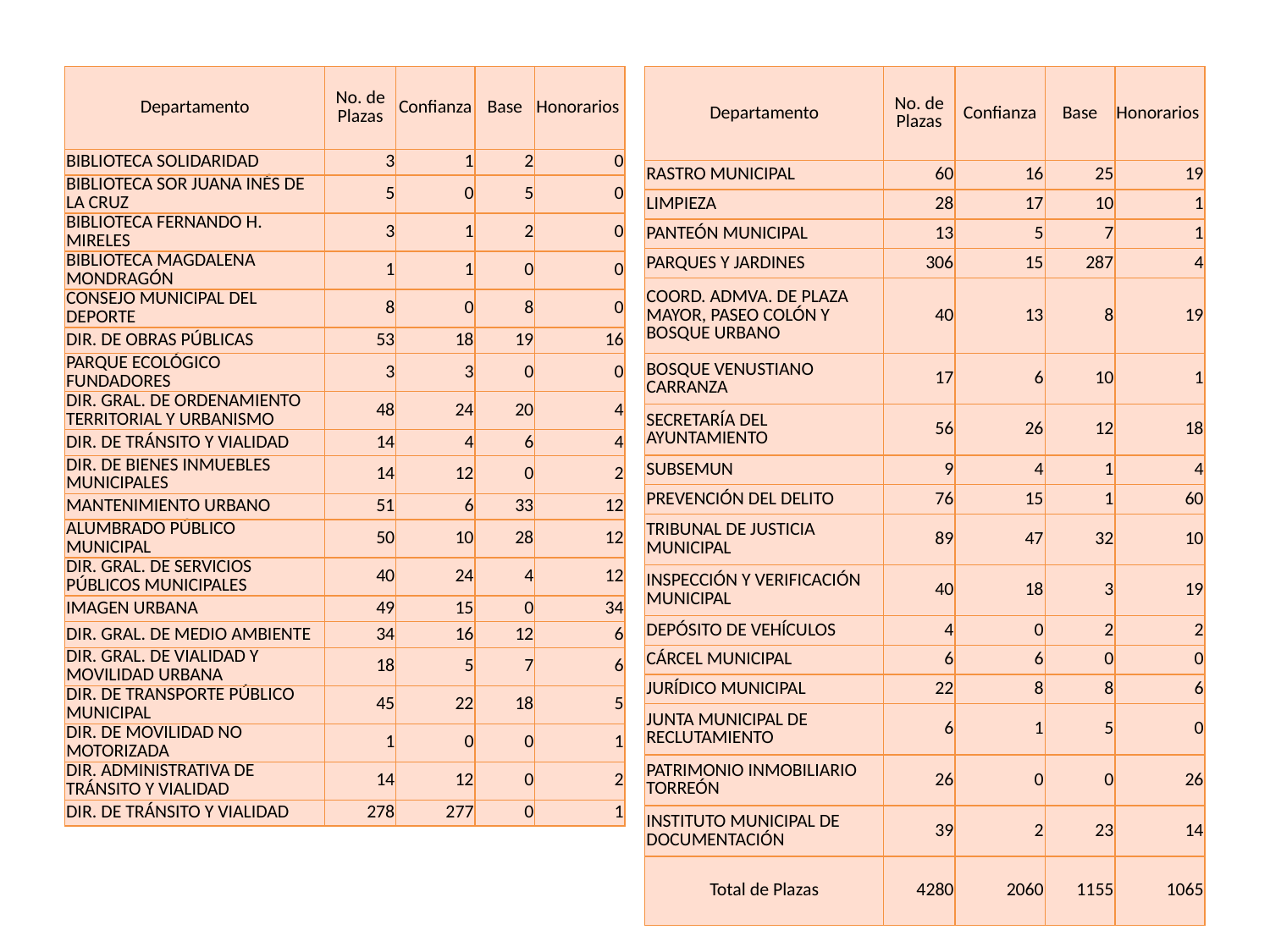

#
| Departamento | No. de Plazas | Confianza | Base | Honorarios |
| --- | --- | --- | --- | --- |
| BIBLIOTECA SOLIDARIDAD | 3 | 1 | 2 | 0 |
| BIBLIOTECA SOR JUANA INÉS DE LA CRUZ | 5 | 0 | 5 | 0 |
| BIBLIOTECA FERNANDO H. MIRELES | 3 | 1 | 2 | 0 |
| BIBLIOTECA MAGDALENA MONDRAGÓN | 1 | 1 | 0 | 0 |
| CONSEJO MUNICIPAL DEL DEPORTE | 8 | 0 | 8 | 0 |
| DIR. DE OBRAS PÚBLICAS | 53 | 18 | 19 | 16 |
| PARQUE ECOLÓGICO FUNDADORES | 3 | 3 | 0 | 0 |
| DIR. GRAL. DE ORDENAMIENTO TERRITORIAL Y URBANISMO | 48 | 24 | 20 | 4 |
| DIR. DE TRÁNSITO Y VIALIDAD | 14 | 4 | 6 | 4 |
| DIR. DE BIENES INMUEBLES MUNICIPALES | 14 | 12 | 0 | 2 |
| MANTENIMIENTO URBANO | 51 | 6 | 33 | 12 |
| ALUMBRADO PÚBLICO MUNICIPAL | 50 | 10 | 28 | 12 |
| DIR. GRAL. DE SERVICIOS PÚBLICOS MUNICIPALES | 40 | 24 | 4 | 12 |
| IMAGEN URBANA | 49 | 15 | 0 | 34 |
| DIR. GRAL. DE MEDIO AMBIENTE | 34 | 16 | 12 | 6 |
| DIR. GRAL. DE VIALIDAD Y MOVILIDAD URBANA | 18 | 5 | 7 | 6 |
| DIR. DE TRANSPORTE PÚBLICO MUNICIPAL | 45 | 22 | 18 | 5 |
| DIR. DE MOVILIDAD NO MOTORIZADA | 1 | 0 | 0 | 1 |
| DIR. ADMINISTRATIVA DE TRÁNSITO Y VIALIDAD | 14 | 12 | 0 | 2 |
| DIR. DE TRÁNSITO Y VIALIDAD | 278 | 277 | 0 | 1 |
| Departamento | No. de Plazas | Confianza | Base | Honorarios |
| --- | --- | --- | --- | --- |
| RASTRO MUNICIPAL | 60 | 16 | 25 | 19 |
| LIMPIEZA | 28 | 17 | 10 | 1 |
| PANTEÓN MUNICIPAL | 13 | 5 | 7 | 1 |
| PARQUES Y JARDINES | 306 | 15 | 287 | 4 |
| COORD. ADMVA. DE PLAZA MAYOR, PASEO COLÓN Y BOSQUE URBANO | 40 | 13 | 8 | 19 |
| BOSQUE VENUSTIANO CARRANZA | 17 | 6 | 10 | 1 |
| SECRETARÍA DEL AYUNTAMIENTO | 56 | 26 | 12 | 18 |
| SUBSEMUN | 9 | 4 | 1 | 4 |
| PREVENCIÓN DEL DELITO | 76 | 15 | 1 | 60 |
| TRIBUNAL DE JUSTICIA MUNICIPAL | 89 | 47 | 32 | 10 |
| INSPECCIÓN Y VERIFICACIÓN MUNICIPAL | 40 | 18 | 3 | 19 |
| DEPÓSITO DE VEHÍCULOS | 4 | 0 | 2 | 2 |
| CÁRCEL MUNICIPAL | 6 | 6 | 0 | 0 |
| JURÍDICO MUNICIPAL | 22 | 8 | 8 | 6 |
| JUNTA MUNICIPAL DE RECLUTAMIENTO | 6 | 1 | 5 | 0 |
| PATRIMONIO INMOBILIARIO TORREÓN | 26 | 0 | 0 | 26 |
| INSTITUTO MUNICIPAL DE DOCUMENTACIÓN | 39 | 2 | 23 | 14 |
| Total de Plazas | 4280 | 2060 | 1155 | 1065 |